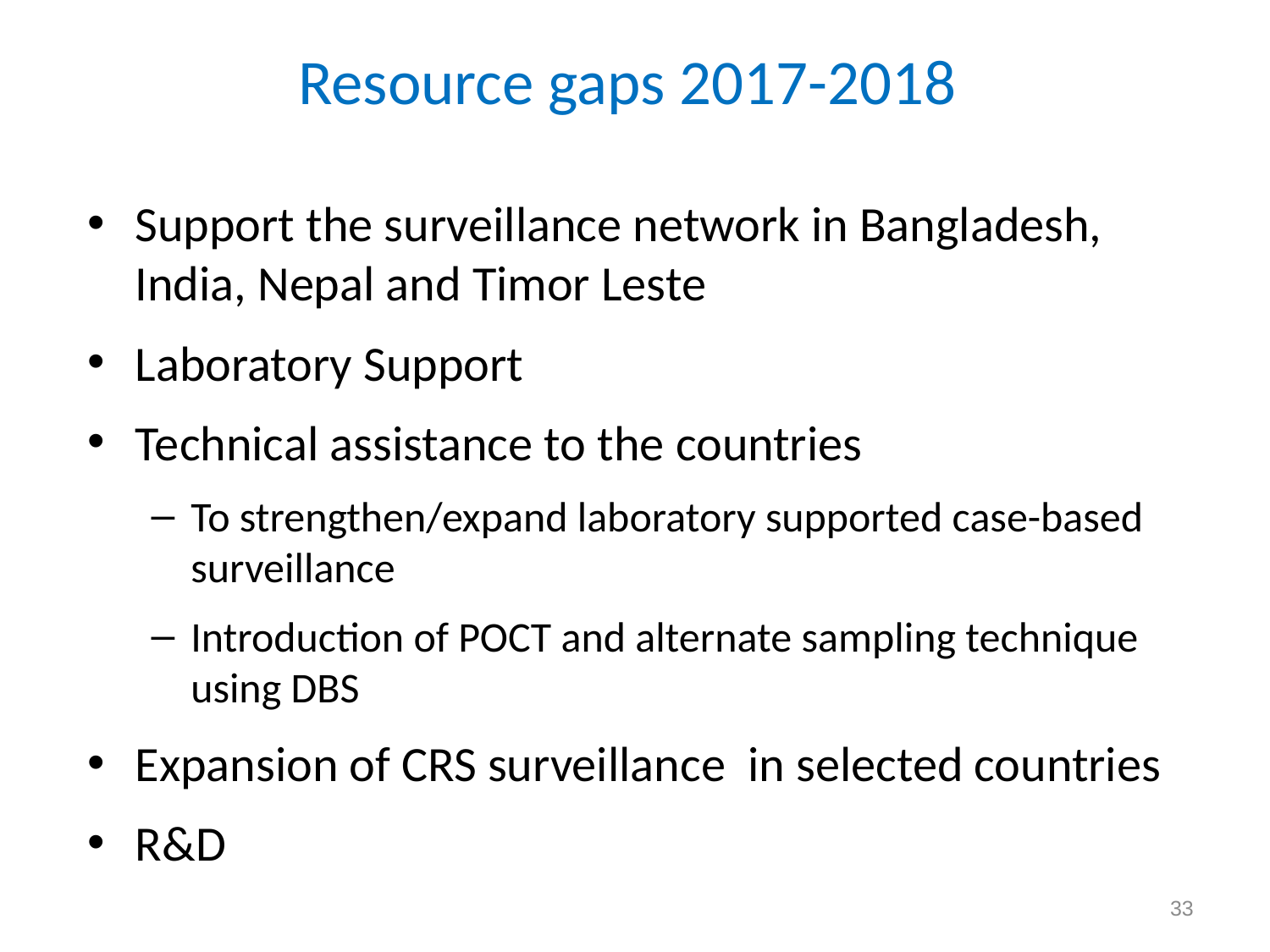

# Resource gaps 2017-2018
Support the surveillance network in Bangladesh, India, Nepal and Timor Leste
Laboratory Support
Technical assistance to the countries
To strengthen/expand laboratory supported case-based surveillance
Introduction of POCT and alternate sampling technique using DBS
Expansion of CRS surveillance  in selected countries
R&D
33